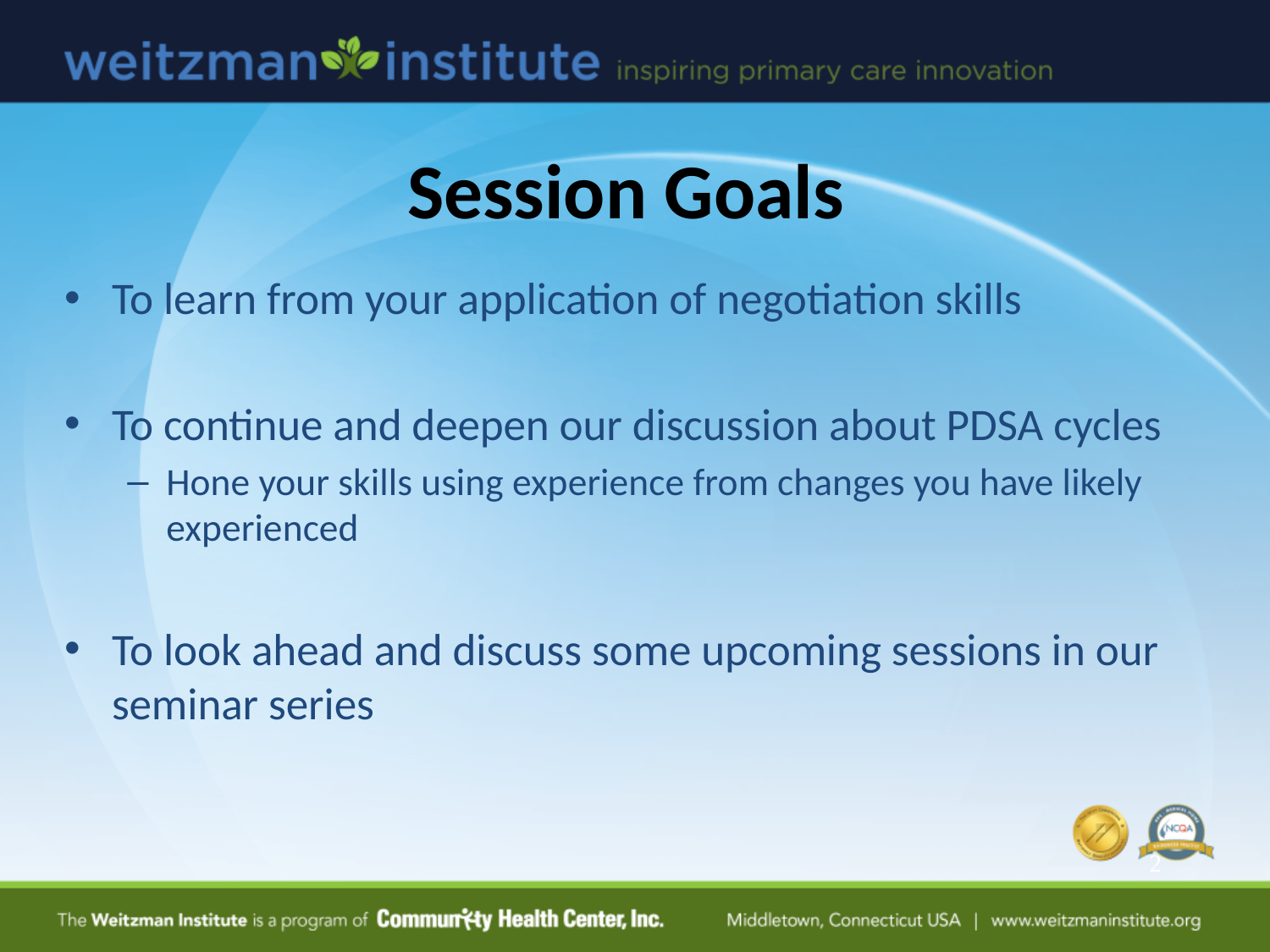

Session Goals
To learn from your application of negotiation skills

To continue and deepen our discussion about PDSA cycles
Hone your skills using experience from changes you have likely experienced

To look ahead and discuss some upcoming sessions in our seminar series
2